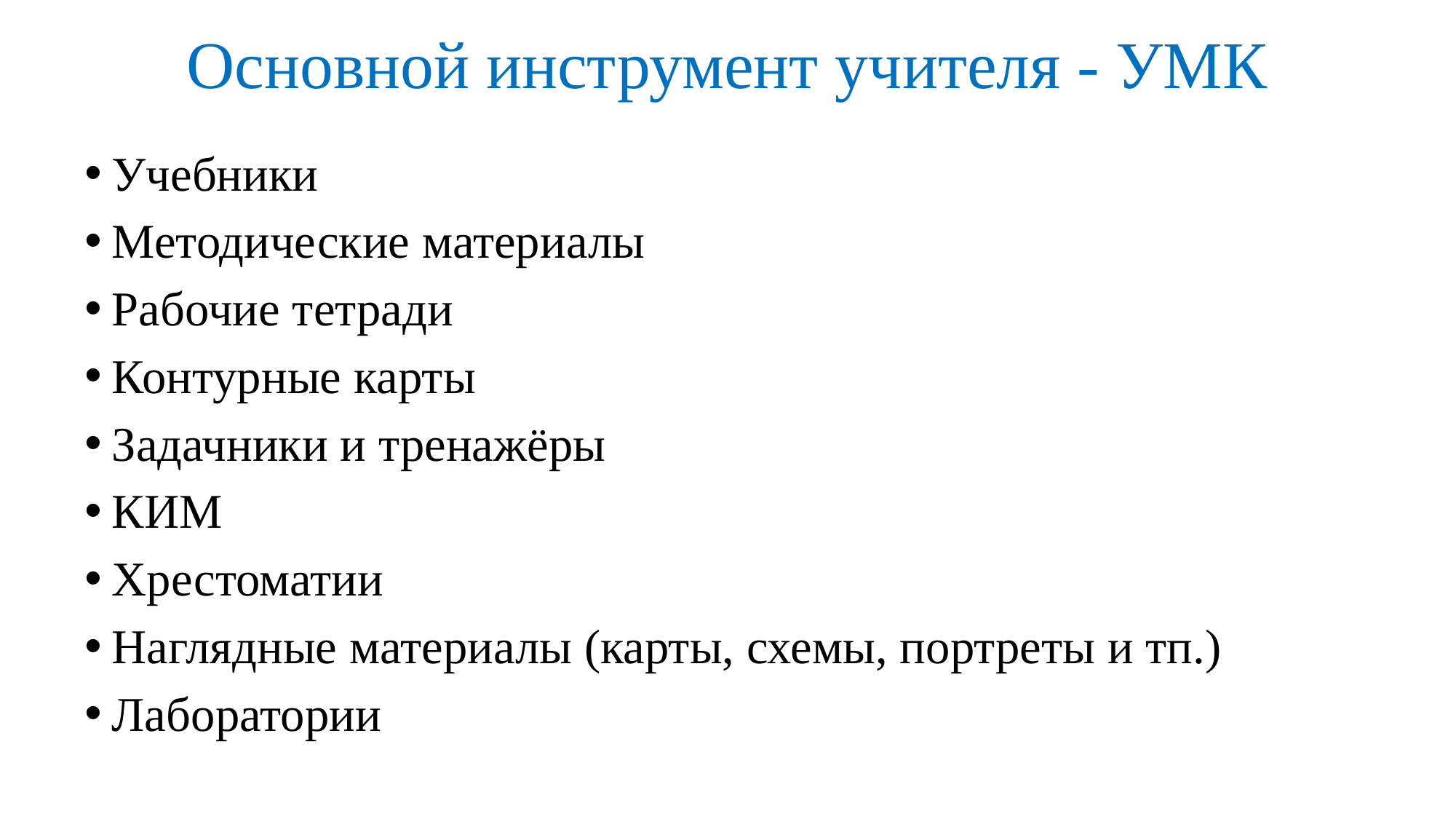

# Основной инструмент учителя - УМК
Учебники
Методические материалы
Рабочие тетради
Контурные карты
Задачники и тренажёры
КИМ
Хрестоматии
Наглядные материалы (карты, схемы, портреты и тп.)
Лаборатории